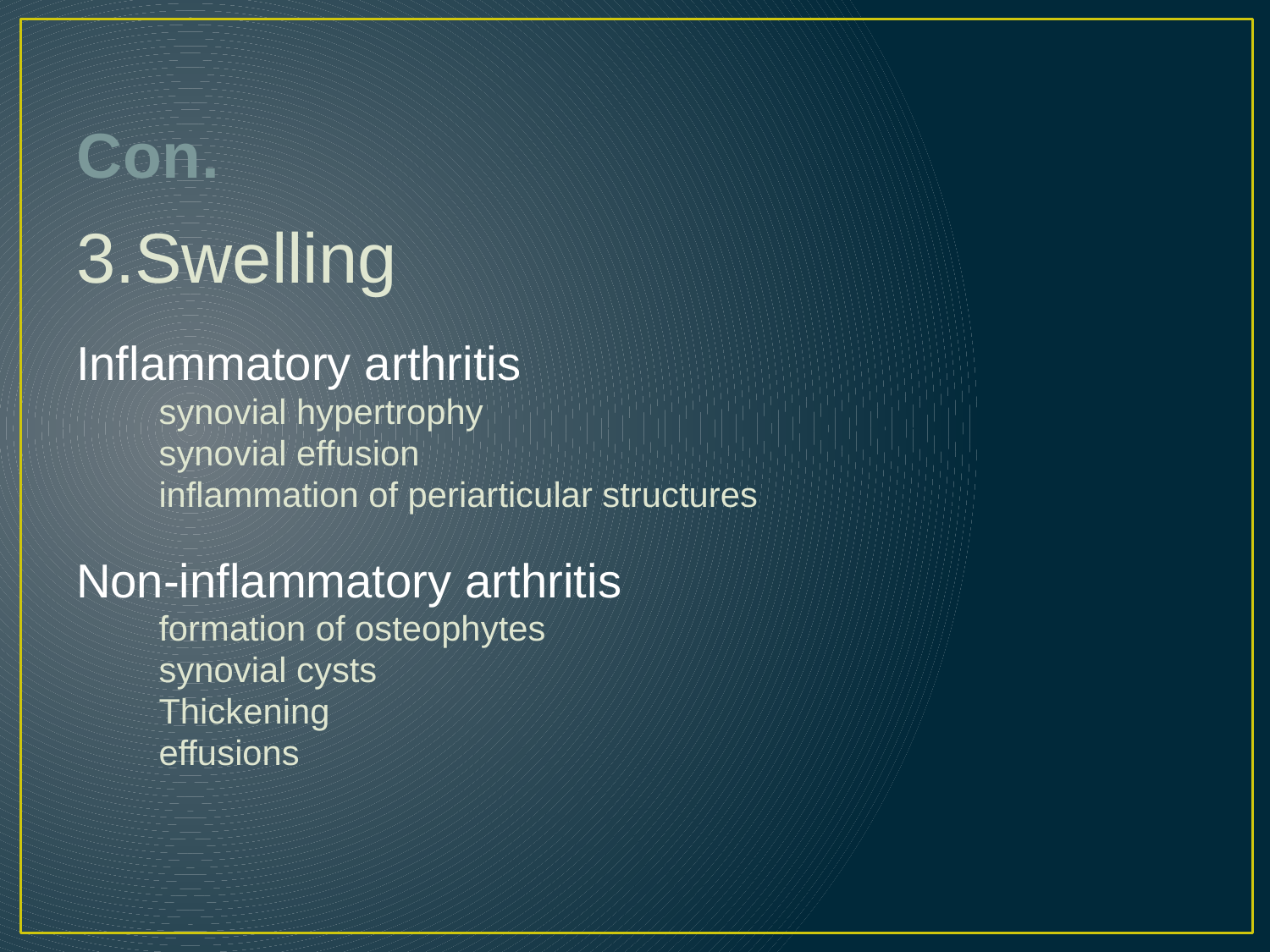

# Con.
3.Swelling

Inflammatory arthritis
synovial hypertrophy
synovial effusion
inflammation of periarticular structures

Non-inflammatory arthritis
formation of osteophytes
synovial cysts
Thickening
effusions